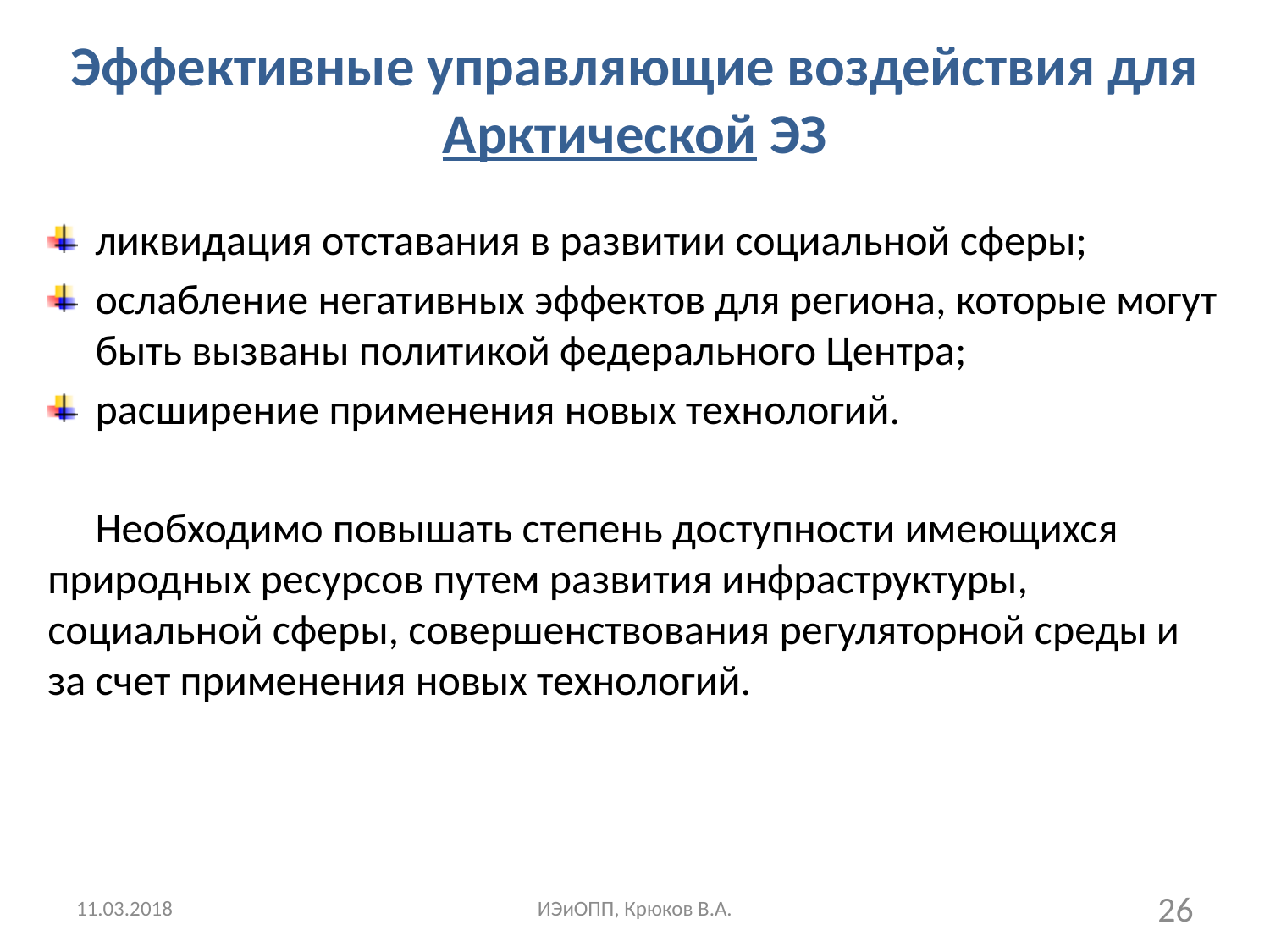

# Эффективные управляющие воздействия для Арктической ЭЗ
ликвидация отставания в развитии социальной сферы;
ослабление негативных эффектов для региона, которые могут быть вызваны политикой федерального Центра;
расширение применения новых технологий.

Необходимо повышать степень доступности имеющихся природных ресурсов путем развития инфраструктуры, социальной сферы, совершенствования регуляторной среды и за счет применения новых технологий.

11.03.2018
ИЭиОПП, Крюков В.А.
26